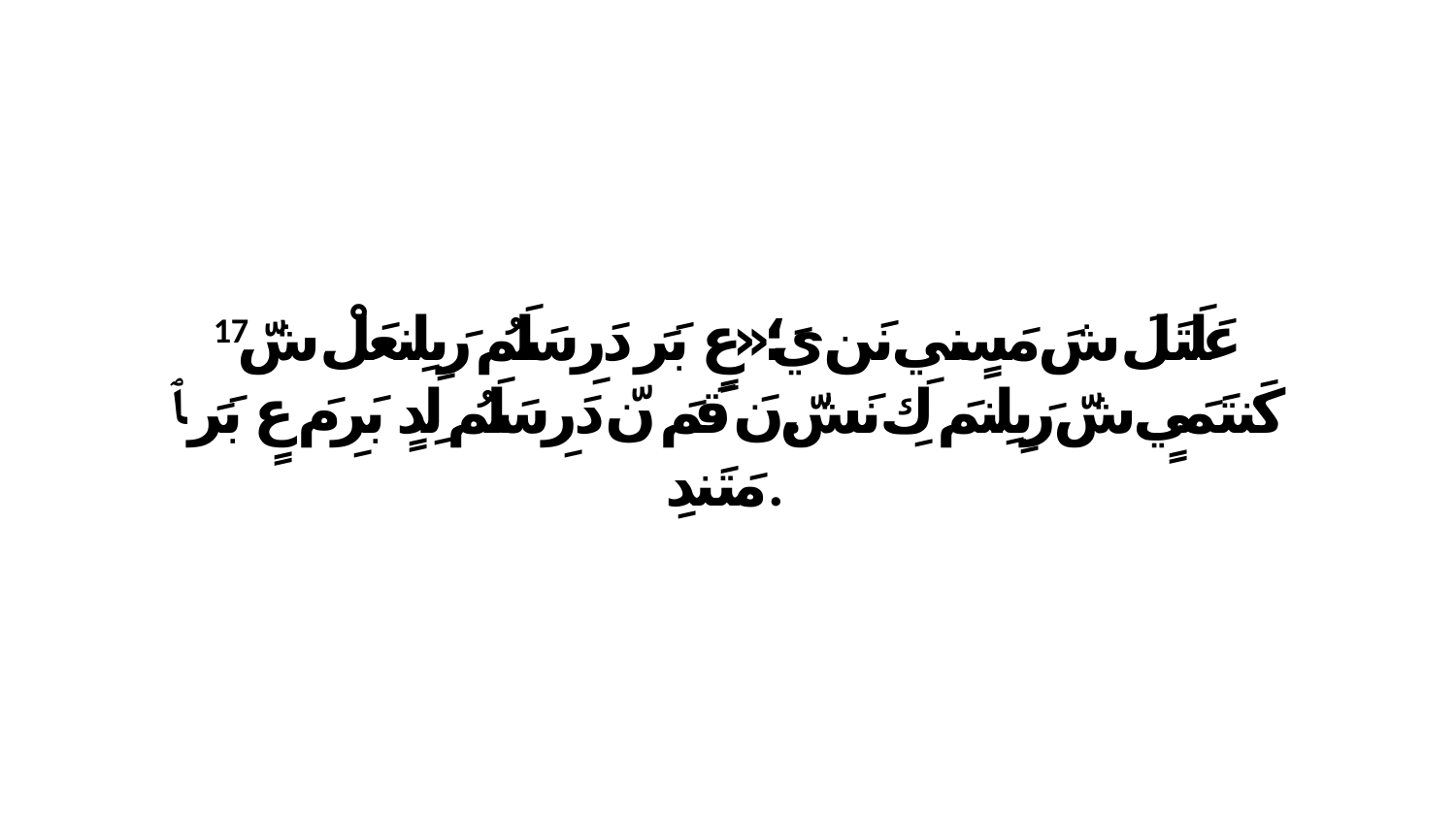

17 عَلَتَلَ شَ مَسٍنيِ نَن يَ؛«عٍ بَرَ دَرِ سَلَمُ رَبِلِنعَلْ شّ كَنتَمَيٍ شّ رَبِلِنمَ كِ نَشّ.نَ قَمَ نّ دَرِ سَلَمُ لِدٍ بَرِ مَ عٍ بَرَ ﭑ مَتَندِ.